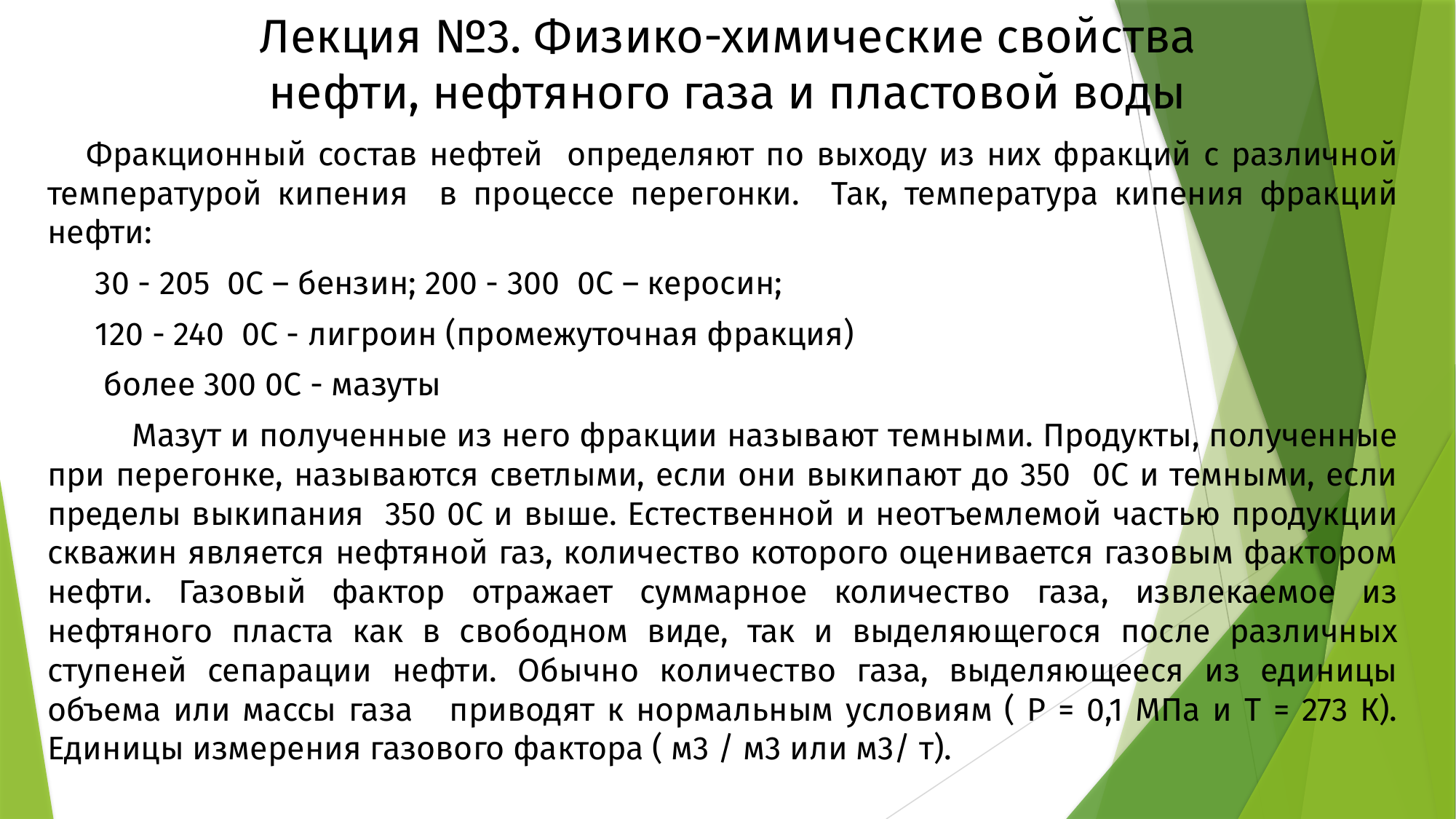

# Лекция №3. Физико-химические свойства нефти, нефтяного газа и пластовой воды
Фракционный состав нефтей  определяют по выходу из них фракций с различной температурой кипения  в процессе перегонки.  Так, температура кипения фракций нефти:
 30 - 205  0С – бензин; 200 - 300  0С – керосин;
 120 - 240  0С - лигроин (промежуточная фракция)
  более 300 0С - мазуты
     Мазут и полученные из него фракции называют темными. Продукты, полученные при перегонке, называются светлыми, если они выкипают до 350  0С и темными, если пределы выкипания  350 0С и выше. Естественной и неотъемлемой частью продукции скважин является нефтяной газ, количество которого оценивается газовым фактором нефти. Газовый фактор отражает суммарное количество газа, извлекаемое из нефтяного пласта как в свободном виде, так и выделяющегося после различных ступеней сепарации нефти. Обычно количество газа, выделяющееся из единицы объема или массы газа   приводят к нормальным условиям ( Р = 0,1 МПа и Т = 273 К). Единицы измерения газового фактора ( м3 / м3 или м3/ т).